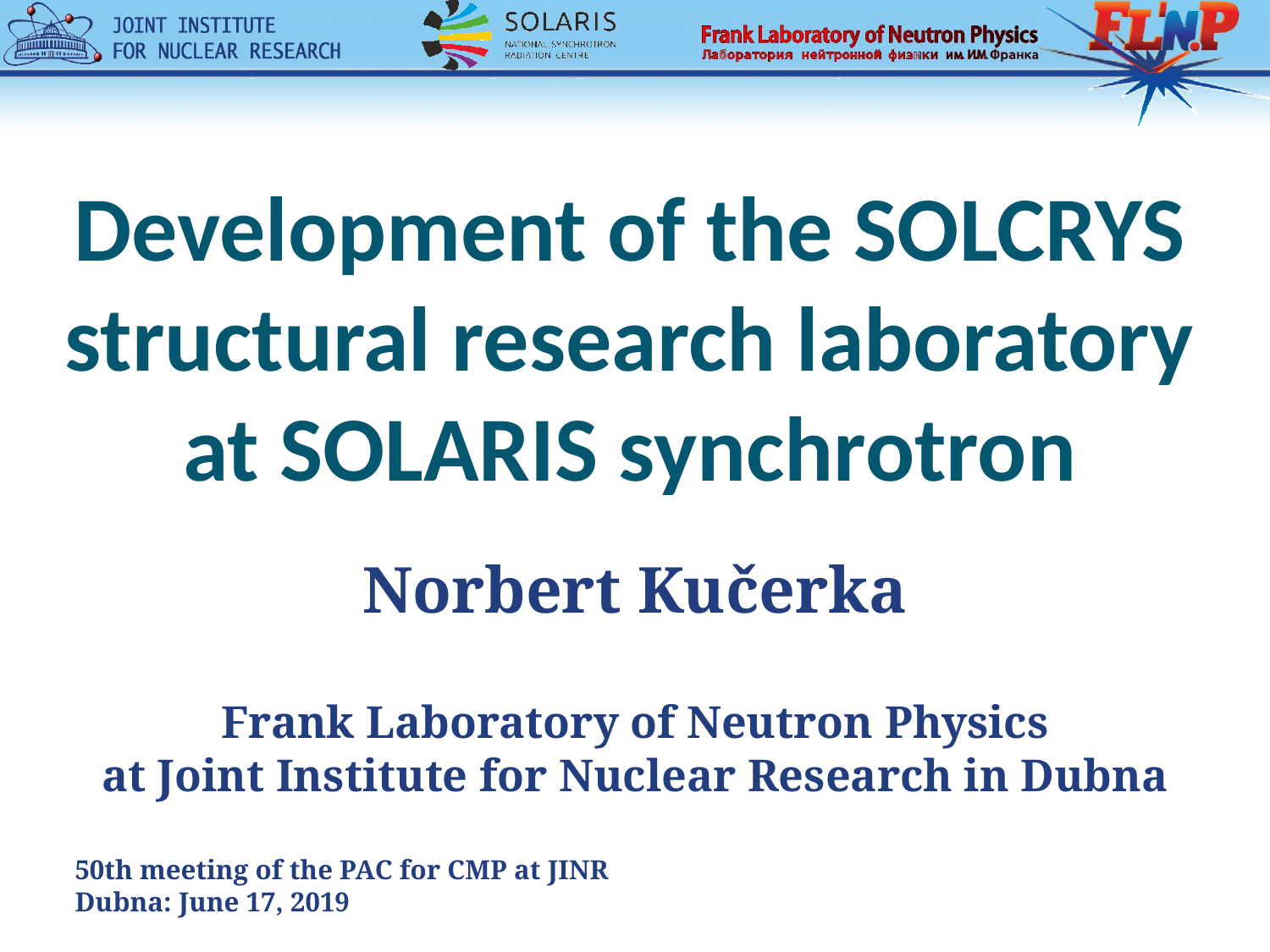

# Development of the SOLCRYS structural research laboratory at SOLARIS synchrotron
Norbert Kučerka
Frank Laboratory of Neutron Physics
at Joint Institute for Nuclear Research in Dubna

50th meeting of the PAC for CMP at JINR
Dubna: June 17, 2019